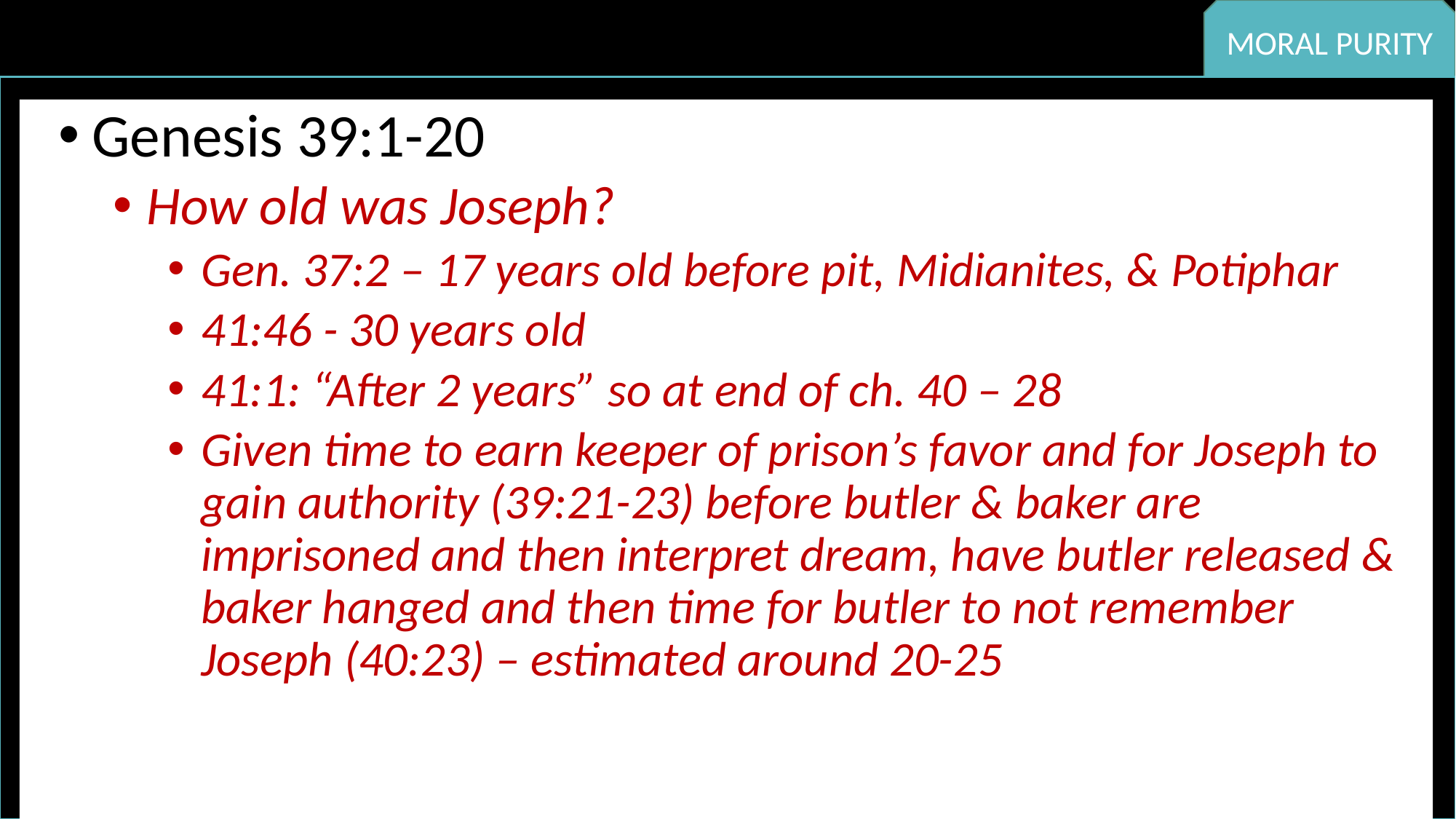

MORAL PURITY

Genesis 39:1-20
How old was Joseph?
Gen. 37:2 – 17 years old before pit, Midianites, & Potiphar
41:46 - 30 years old
41:1: “After 2 years” so at end of ch. 40 – 28
Given time to earn keeper of prison’s favor and for Joseph to gain authority (39:21-23) before butler & baker are imprisoned and then interpret dream, have butler released & baker hanged and then time for butler to not remember Joseph (40:23) – estimated around 20-25
HUMILITY
RESPECT
MATURITY
KINDNESS
DILIGENCE
PERSEVERANCE
FAITHFULNESS
CONTENTMENT
COURAGE
INTEGRITY
COMPASSION